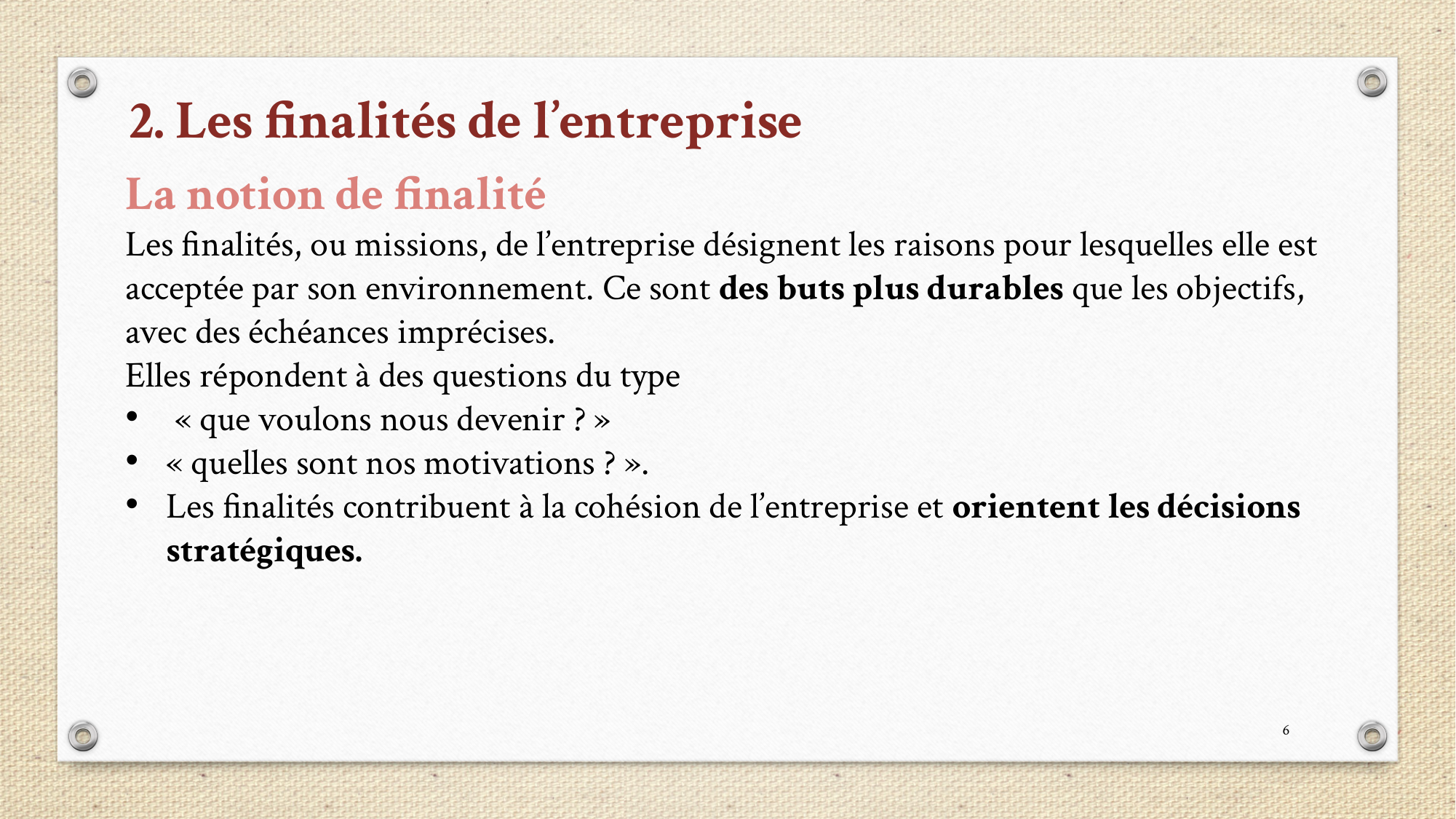

2. Les finalités de l’entreprise
La notion de finalité
Les finalités, ou missions, de l’entreprise désignent les raisons pour lesquelles elle est
acceptée par son environnement. Ce sont des buts plus durables que les objectifs, avec des échéances imprécises.
Elles répondent à des questions du type
 « que voulons nous devenir ? »
« quelles sont nos motivations ? ».
Les finalités contribuent à la cohésion de l’entreprise et orientent les décisions stratégiques.
6